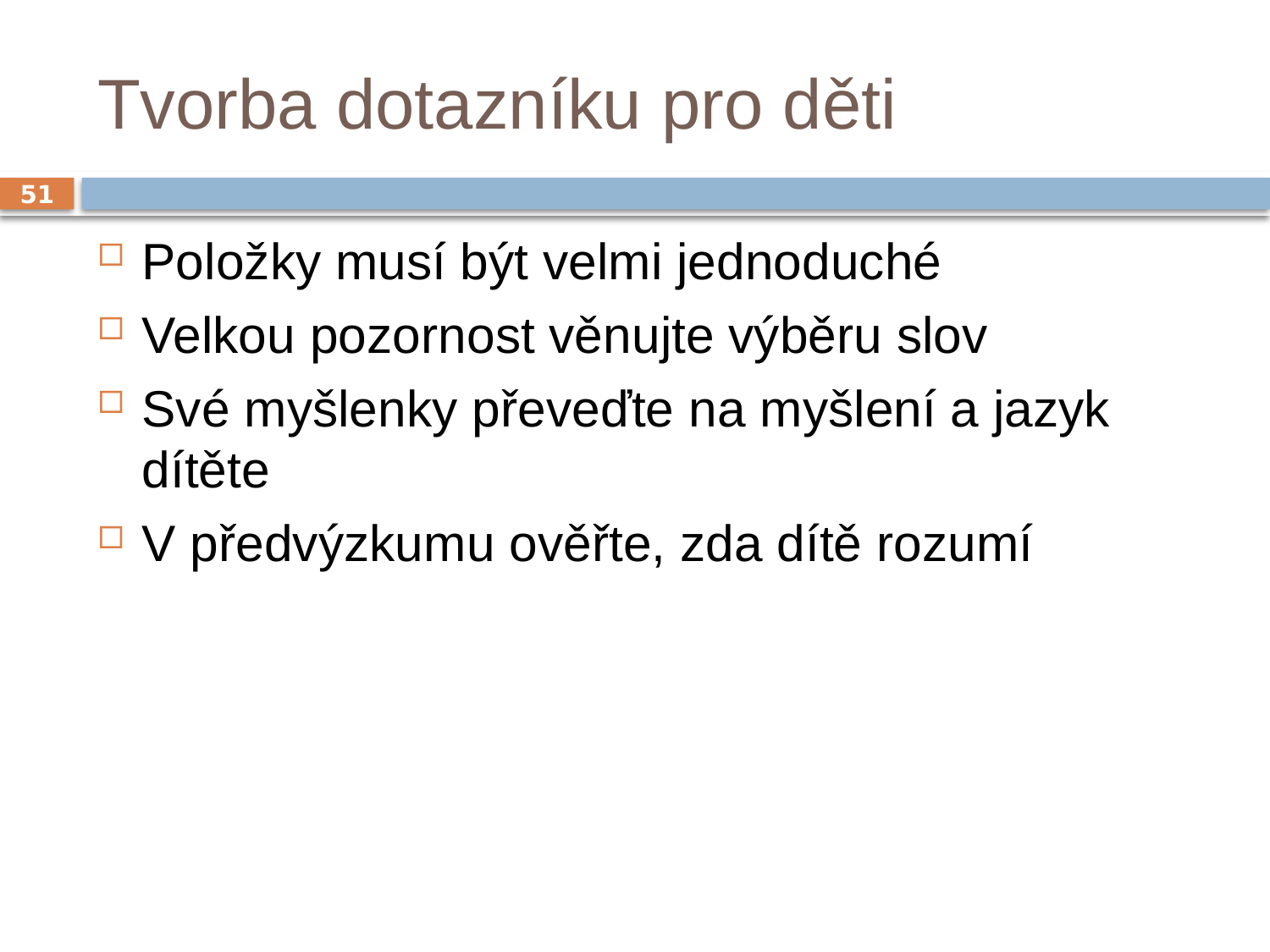

# Tvorba dotazníku pro děti
51
Položky musí být velmi jednoduché
Velkou pozornost věnujte výběru slov
Své myšlenky převeďte na myšlení a jazyk dítěte
V předvýzkumu ověřte, zda dítě rozumí